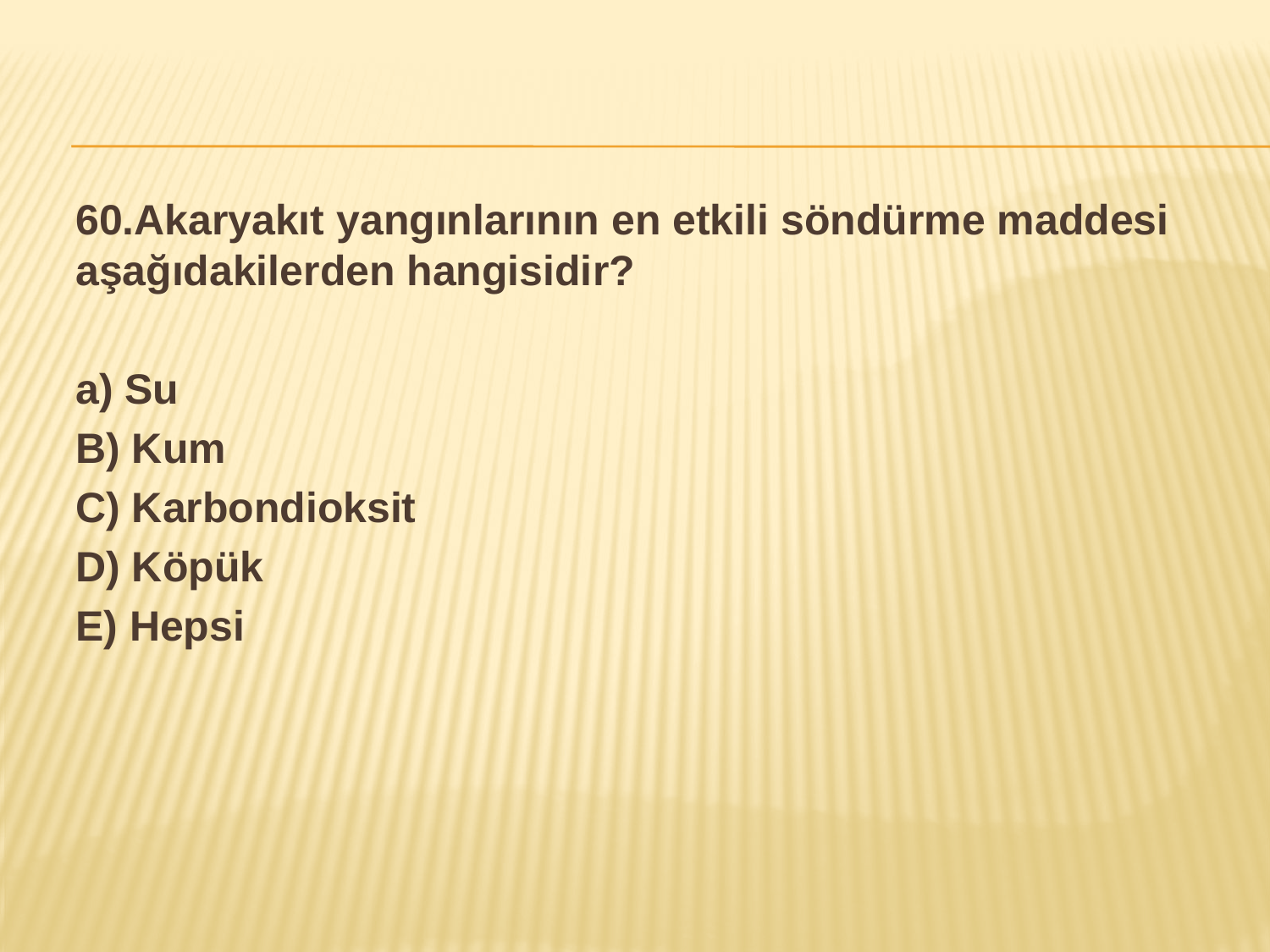

60.Akaryakıt yangınlarının en etkili söndürme maddesi aşağıdakilerden hangisidir?

a) Su
B) Kum
C) Karbondioksit
D) Köpük
E) Hepsi